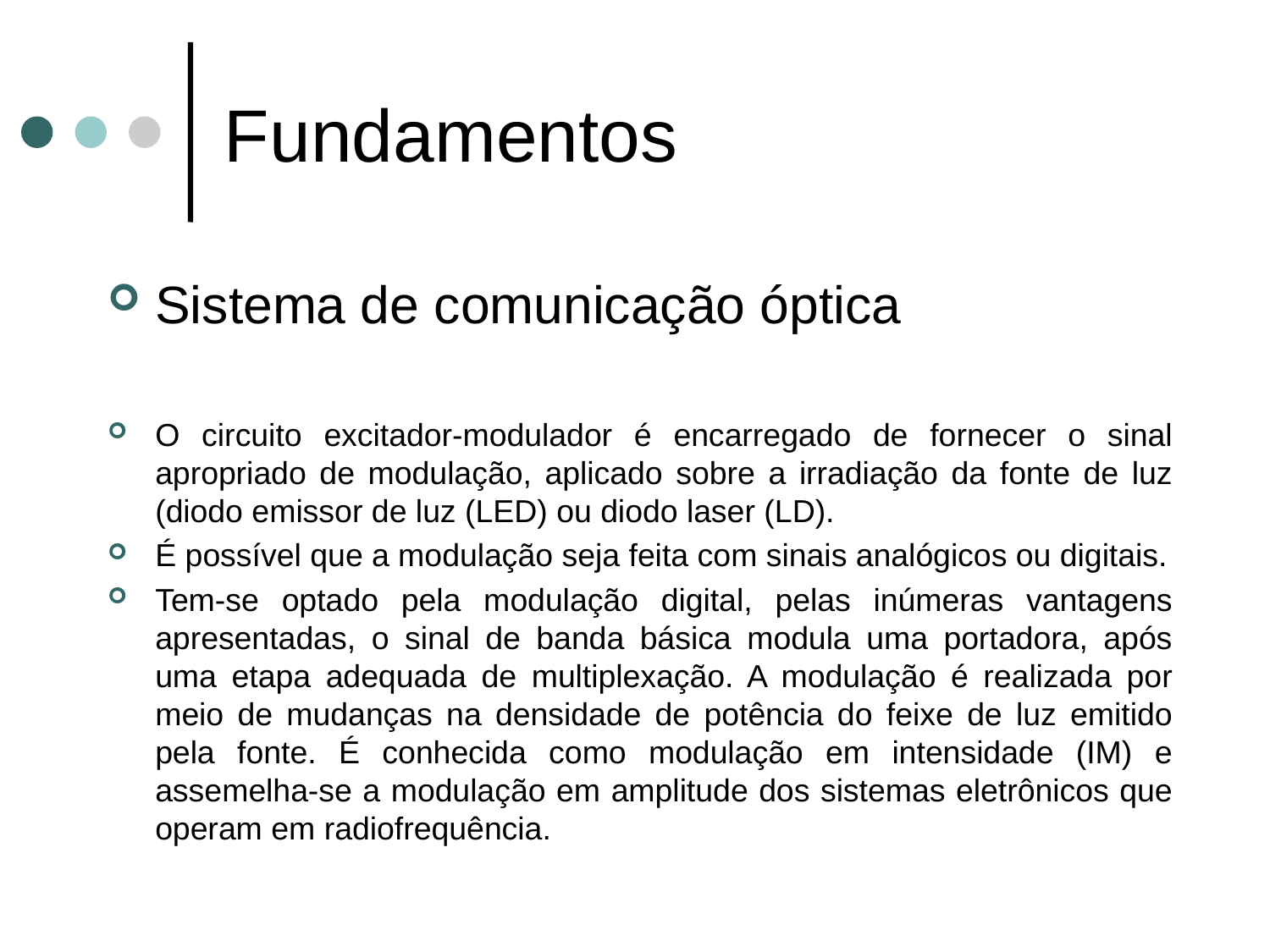

# Fundamentos
Sistema de comunicação óptica

O circuito excitador-modulador é encarregado de fornecer o sinal apropriado de modulação, aplicado sobre a irradiação da fonte de luz (diodo emissor de luz (LED) ou diodo laser (LD).
É possível que a modulação seja feita com sinais analógicos ou digitais.
Tem-se optado pela modulação digital, pelas inúmeras vantagens apresentadas, o sinal de banda básica modula uma portadora, após uma etapa adequada de multiplexação. A modulação é realizada por meio de mudanças na densidade de potência do feixe de luz emitido pela fonte. É conhecida como modulação em intensidade (IM) e assemelha-se a modulação em amplitude dos sistemas eletrônicos que operam em radiofrequência.